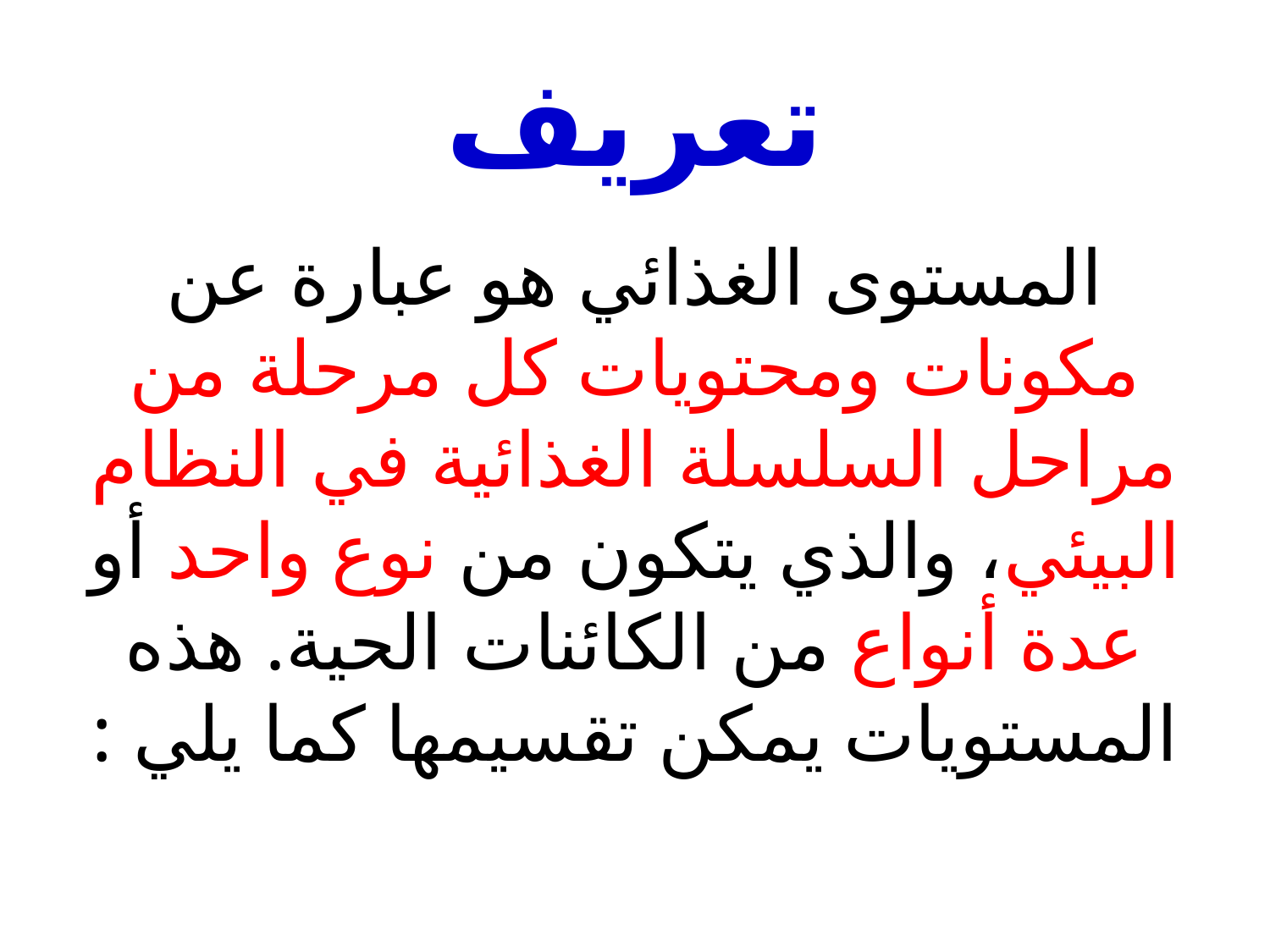

# تعريف
المستوى الغذائي هو عبارة عن مكونات ومحتويات كل مرحلة من مراحل السلسلة الغذائية في النظام البيئي، والذي يتكون من نوع واحد أو عدة أنواع من الكائنات الحية. هذه المستويات يمكن تقسيمها كما يلي :